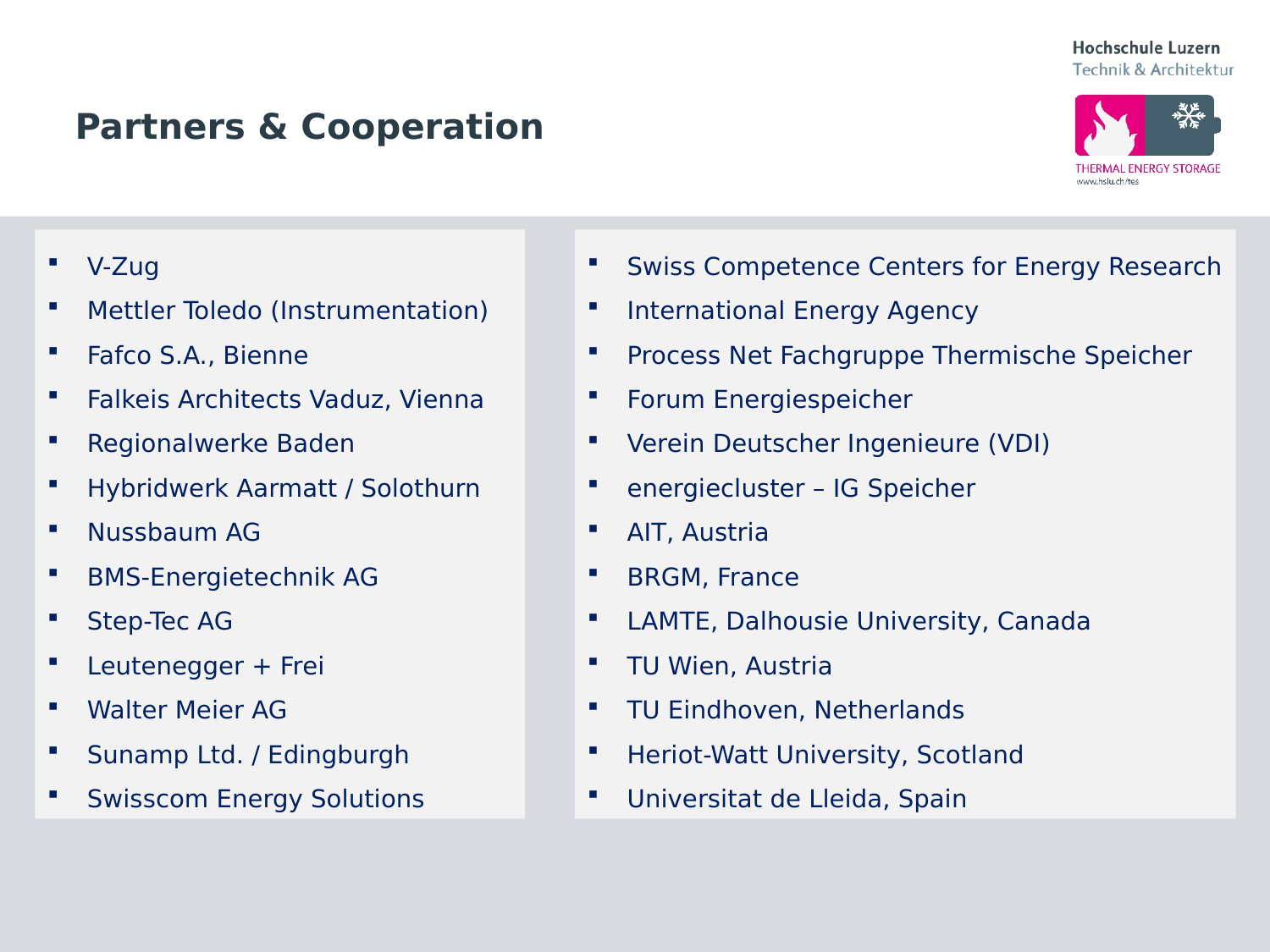

# Partners & Cooperation
V-Zug
Mettler Toledo (Instrumentation)
Fafco S.A., Bienne
Falkeis Architects Vaduz, Vienna
Regionalwerke Baden
Hybridwerk Aarmatt / Solothurn
Nussbaum AG
BMS-Energietechnik AG
Step-Tec AG
Leutenegger + Frei
Walter Meier AG
Sunamp Ltd. / Edingburgh
Swisscom Energy Solutions
Swiss Competence Centers for Energy Research
International Energy Agency
Process Net Fachgruppe Thermische Speicher
Forum Energiespeicher
Verein Deutscher Ingenieure (VDI)
energiecluster – IG Speicher
AIT, Austria
BRGM, France
LAMTE, Dalhousie University, Canada
TU Wien, Austria
TU Eindhoven, Netherlands
Heriot-Watt University, Scotland
Universitat de Lleida, Spain